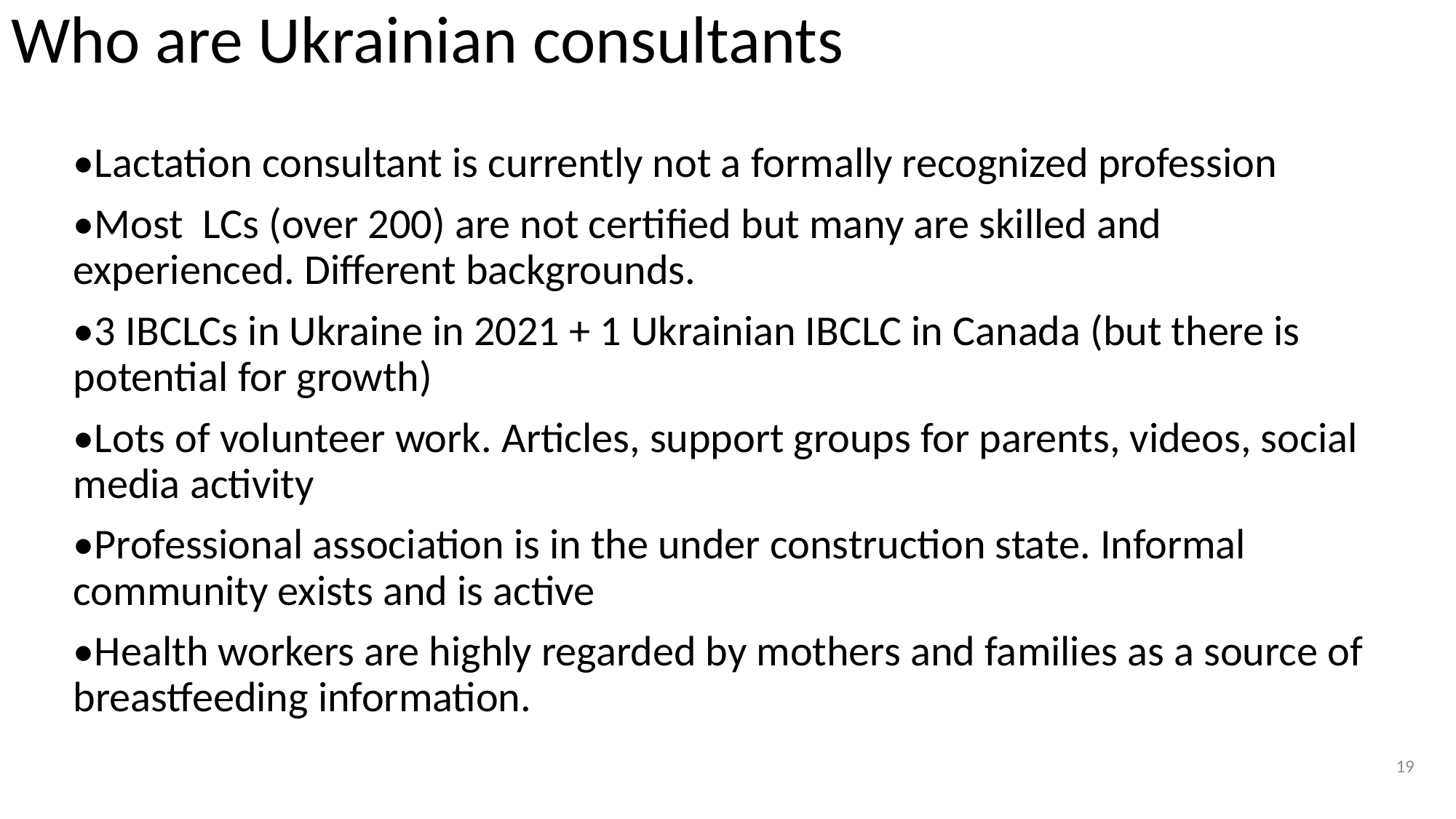

# Who are Ukrainian consultants
•Lactation consultant is currently not a formally recognized profession
•Most  LCs (over 200) are not certified but many are skilled and experienced. Different backgrounds.
•3 IBCLCs in Ukraine in 2021 + 1 Ukrainian IBCLC in Canada (but there is potential for growth)
•Lots of volunteer work. Articles, support groups for parents, videos, social media activity
•Professional association is in the under construction state. Informal community exists and is active
•Health workers are highly regarded by mothers and families as a source of breastfeeding information.
19